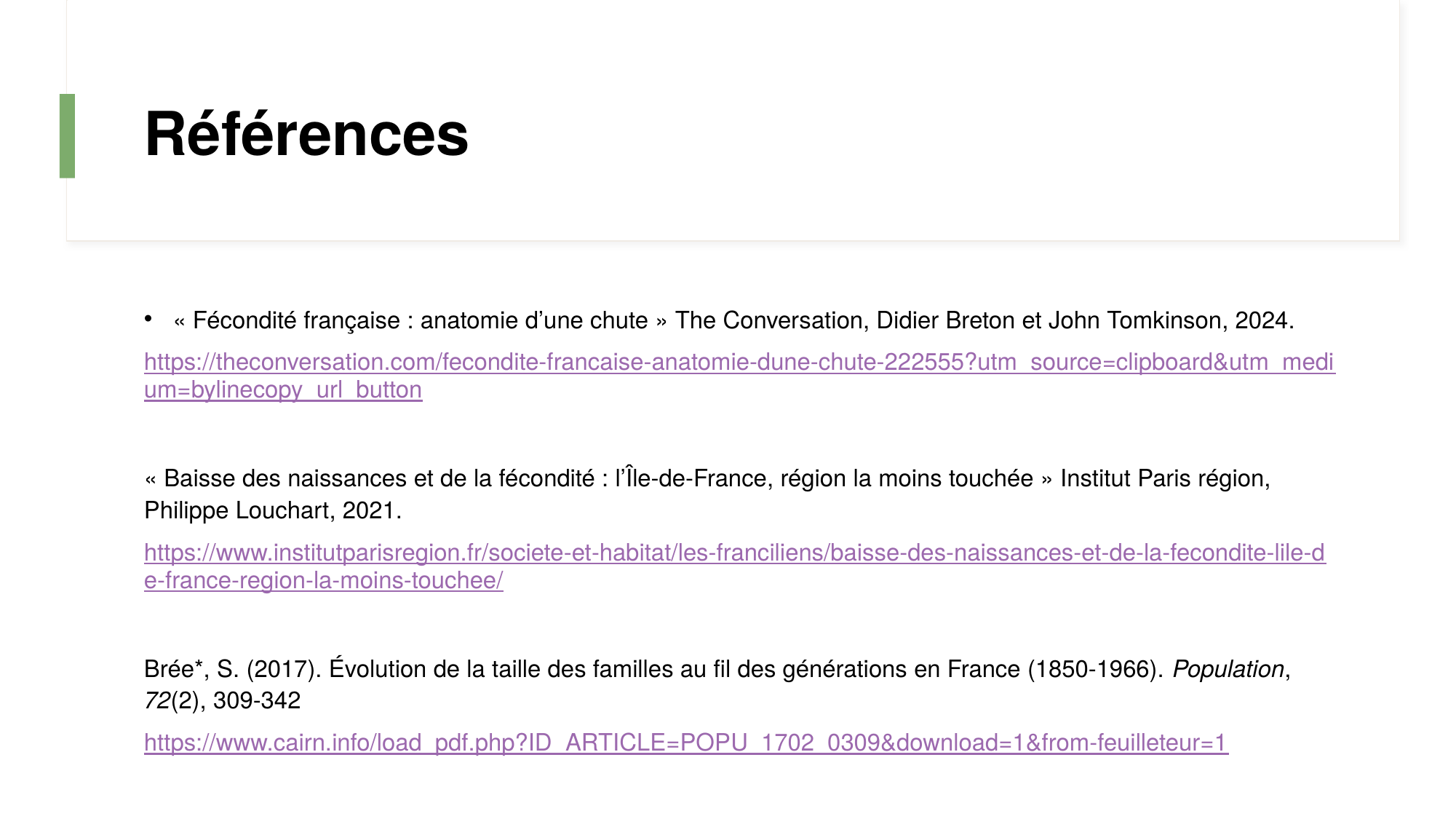

# Références
« Fécondité française : anatomie d’une chute » The Conversation, Didier Breton et John Tomkinson, 2024.
https://theconversation.com/fecondite-francaise-anatomie-dune-chute-222555?utm_source=clipboard&utm_medium=bylinecopy_url_button

« Baisse des naissances et de la fécondité : l’Île-de-France, région la moins touchée » Institut Paris région, Philippe Louchart, 2021.
https://www.institutparisregion.fr/societe-et-habitat/les-franciliens/baisse-des-naissances-et-de-la-fecondite-lile-de-france-region-la-moins-touchee/

Brée*, S. (2017). Évolution de la taille des familles au fil des générations en France (1850-1966). Population, 72(2), 309-342
https://www.cairn.info/load_pdf.php?ID_ARTICLE=POPU_1702_0309&download=1&from-feuilleteur=1